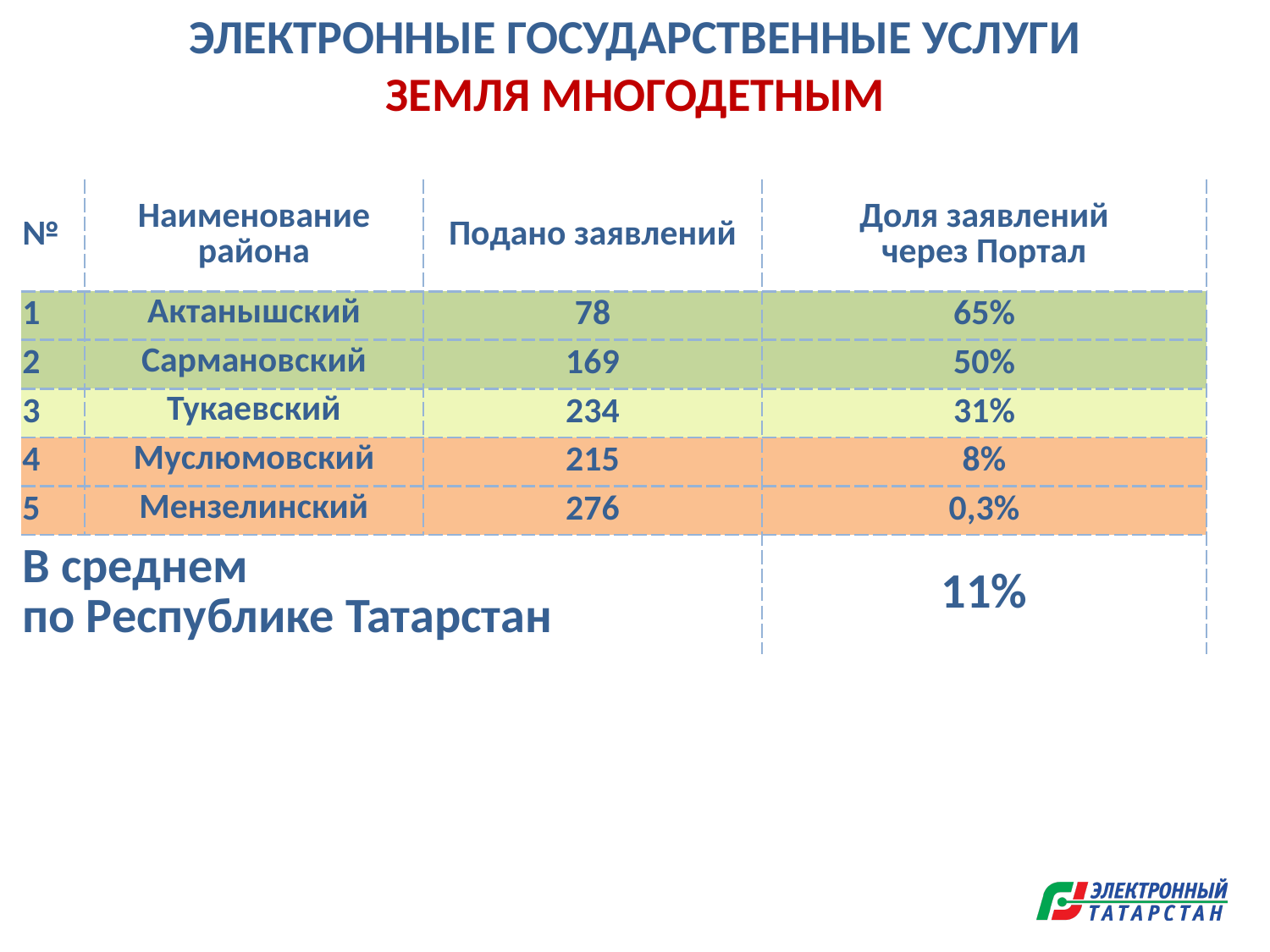

ЭЛЕКТРОННЫЕ ГОСУДАРСТВЕННЫЕ УСЛУГИ
ЗЕМЛЯ МНОГОДЕТНЫМ
| № | Наименование района | Подано заявлений | Доля заявлений через Портал |
| --- | --- | --- | --- |
| 1 | Актанышский | 78 | 65% |
| 2 | Сармановский | 169 | 50% |
| 3 | Тукаевский | 234 | 31% |
| 4 | Муслюмовский | 215 | 8% |
| 5 | Мензелинский | 276 | 0,3% |
| В среднем по Республике Татарстан |  |  | 11% |